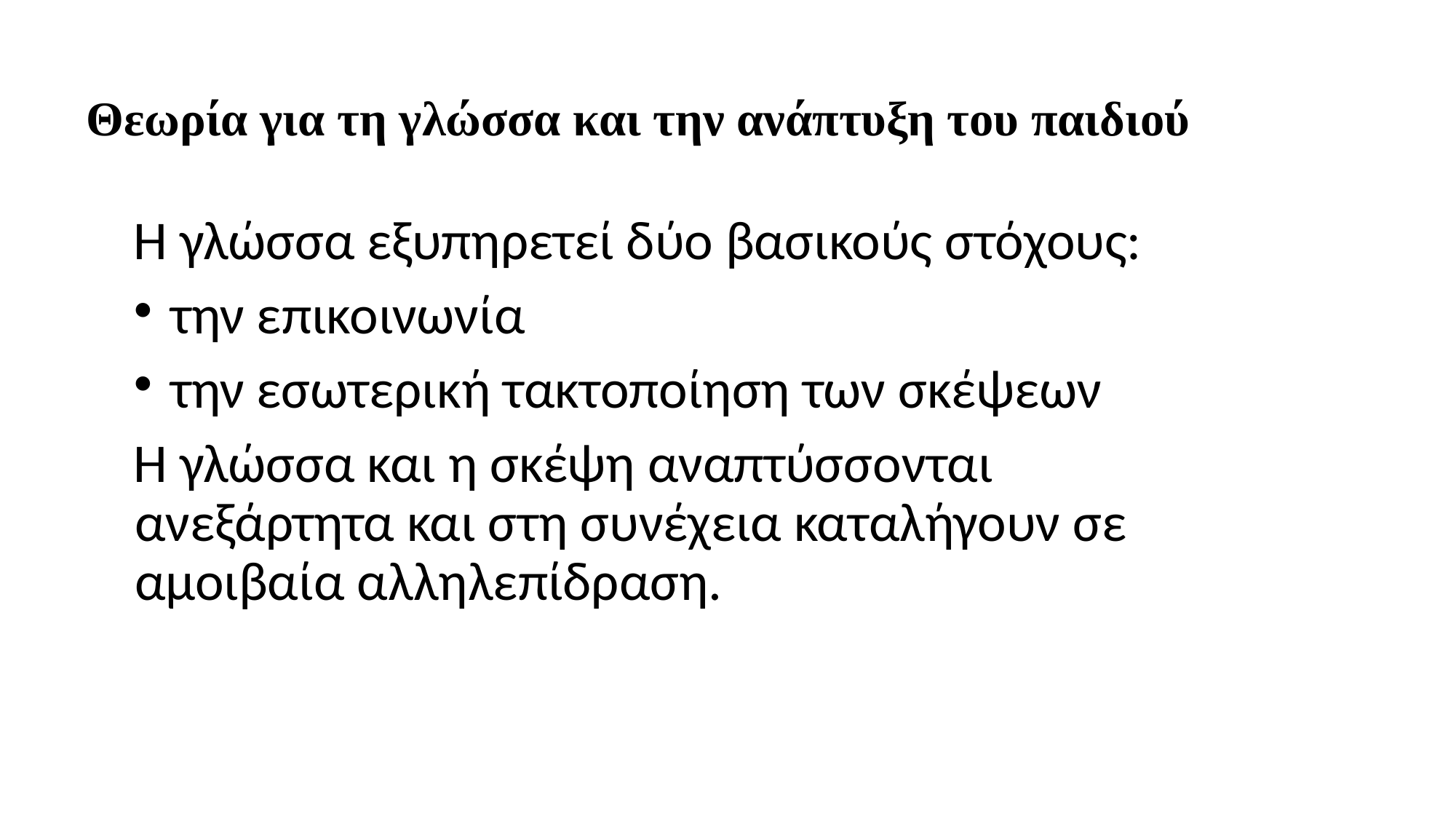

# Θεωρία για τη γλώσσα και την ανάπτυξη του παιδιού
Η γλώσσα εξυπηρετεί δύο βασικούς στόχους:
 την επικοινωνία
 την εσωτερική τακτοποίηση των σκέψεων
Η γλώσσα και η σκέψη αναπτύσσονται ανεξάρτητα και στη συνέχεια καταλήγουν σε αμοιβαία αλληλεπίδραση.